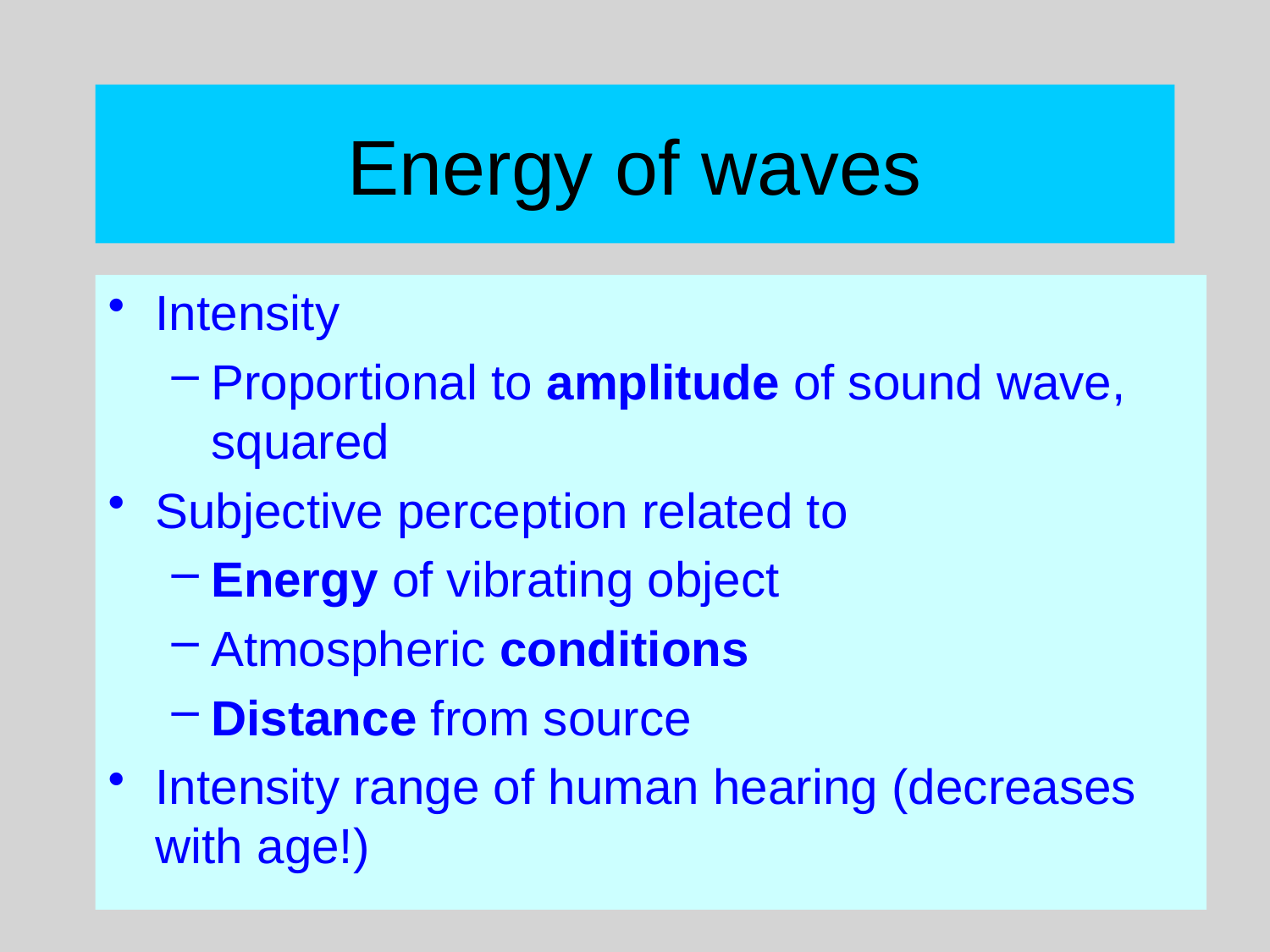

# Energy of waves
Intensity
Proportional to amplitude of sound wave, squared
Subjective perception related to
Energy of vibrating object
Atmospheric conditions
Distance from source
Intensity range of human hearing (decreases with age!)